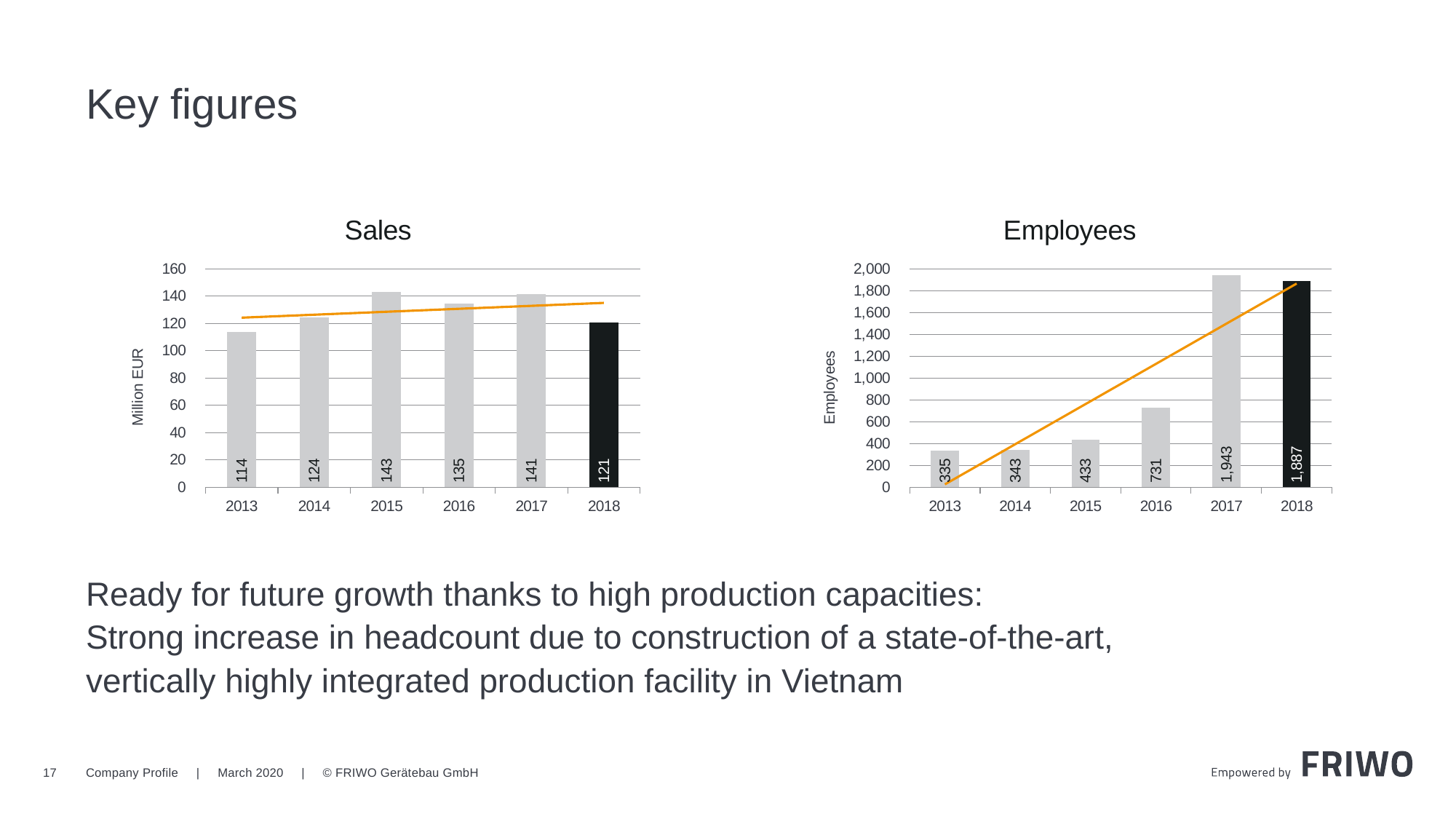

# Key figures

### Chart: Sales

| Category |  |
|---|---|
| 2013 | 113.88865702083066 |
| 2014 | 124.26621937834925 |
| 2015 | 143.02925865050832 |
| 2016 | 134.565 |
| 2017 | 141.3120032 |
| 2018 | 120.5 |

### Chart: Employees

| Category |  |
|---|---|
| 2013 | 335.0 |
| 2014 | 343.0 |
| 2015 | 433.0 |
| 2016 | 731.0 |
| 2017 | 1943.0 |
| 2018 | 1887.0 |
Ready for future growth thanks to high production capacities:
Strong increase in headcount due to construction of a state-of-the-art,
vertically highly integrated production facility in Vietnam
17
Company Profile     |     March 2020     |     © FRIWO Gerätebau GmbH